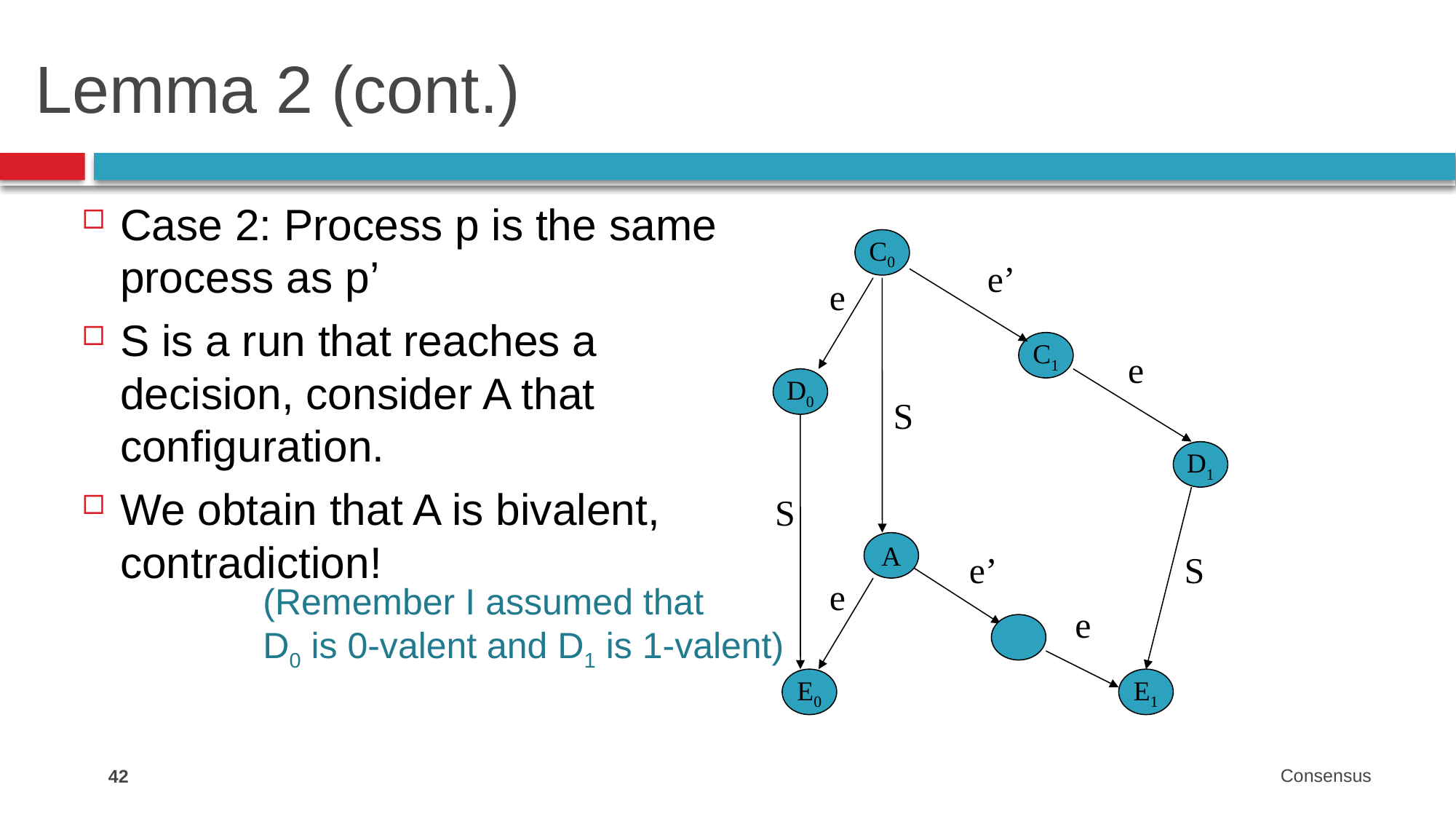

# Lemma 2 (cont.)
Case 2: Process p is the same process as p’
S is a run that reaches a decision, consider A that configuration.
We obtain that A is bivalent, contradiction!
C0
e’
e

C1
e
D0

S

D1
S

A

S
e’
e
(Remember I assumed that
D0 is 0-valent and D1 is 1-valent)

e

E0
E1
42
Consensus